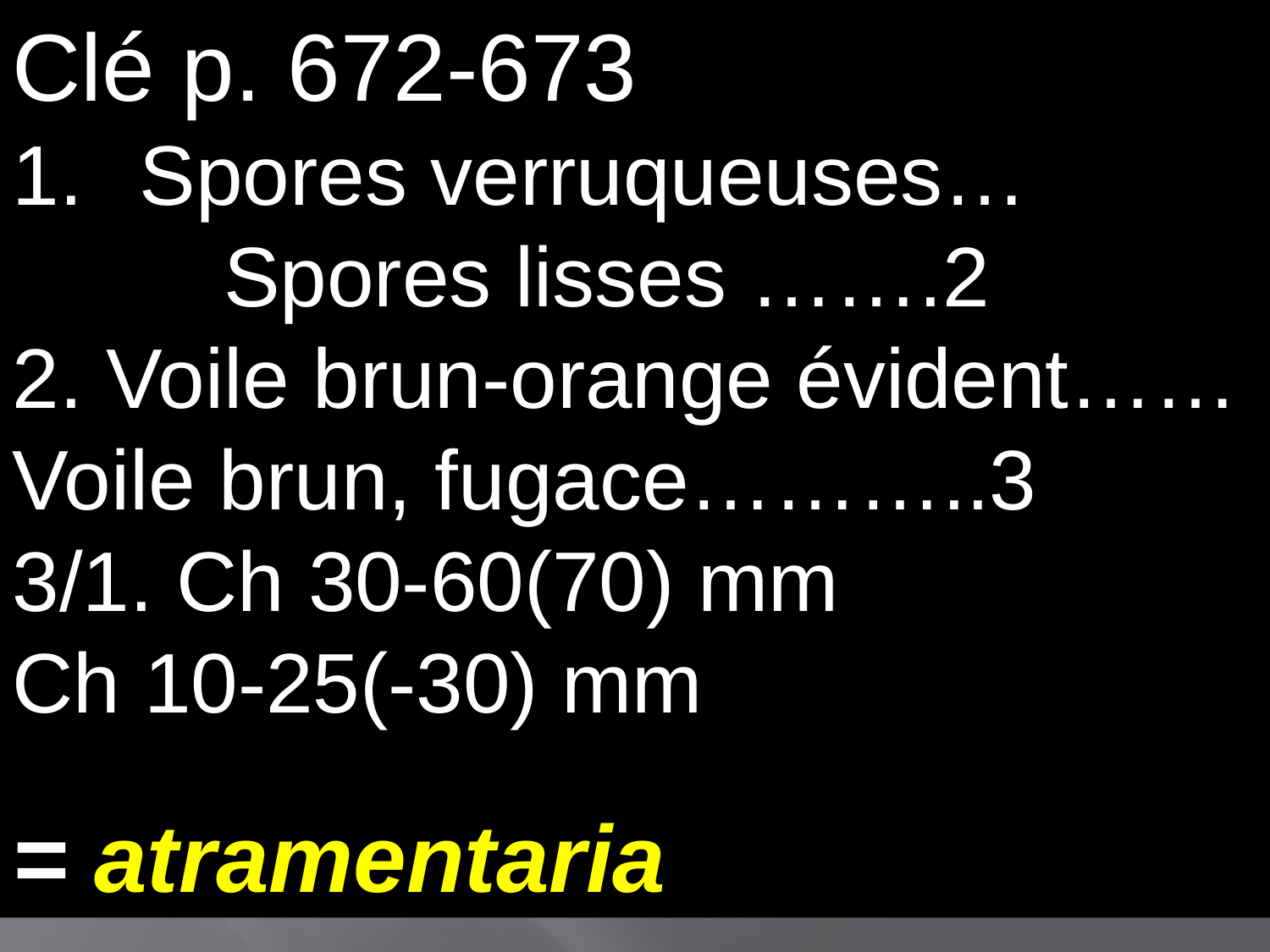

Clé p. 672-673
Spores verruqueuses…
         Spores lisses …….2
2. Voile brun-orange évident……
Voile brun, fugace………..3
3/1. Ch 30-60(70) mm
Ch 10-25(-30) mm

= atramentaria